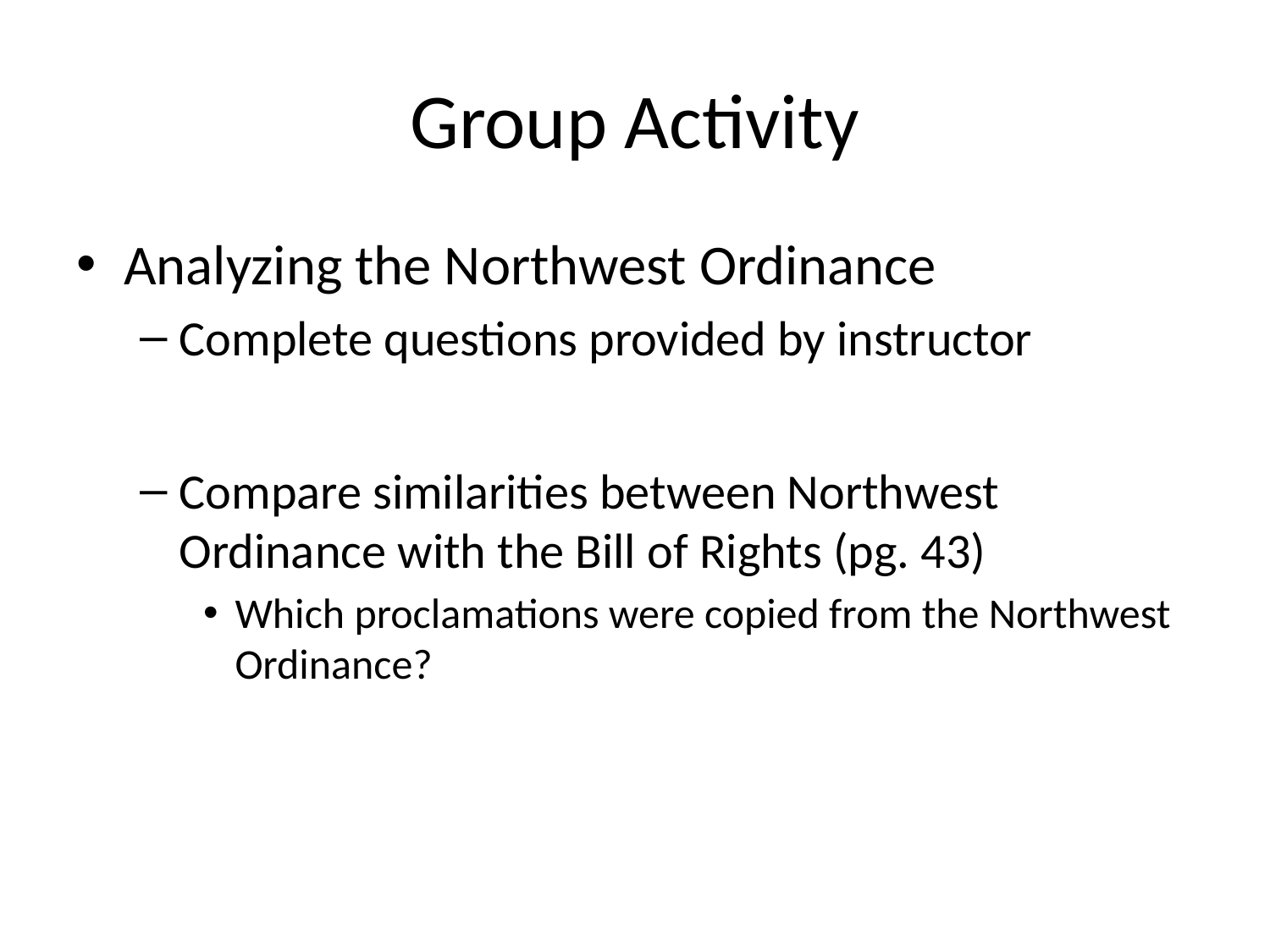

# Group Activity
Analyzing the Northwest Ordinance
Complete questions provided by instructor

Compare similarities between Northwest Ordinance with the Bill of Rights (pg. 43)
Which proclamations were copied from the Northwest Ordinance?